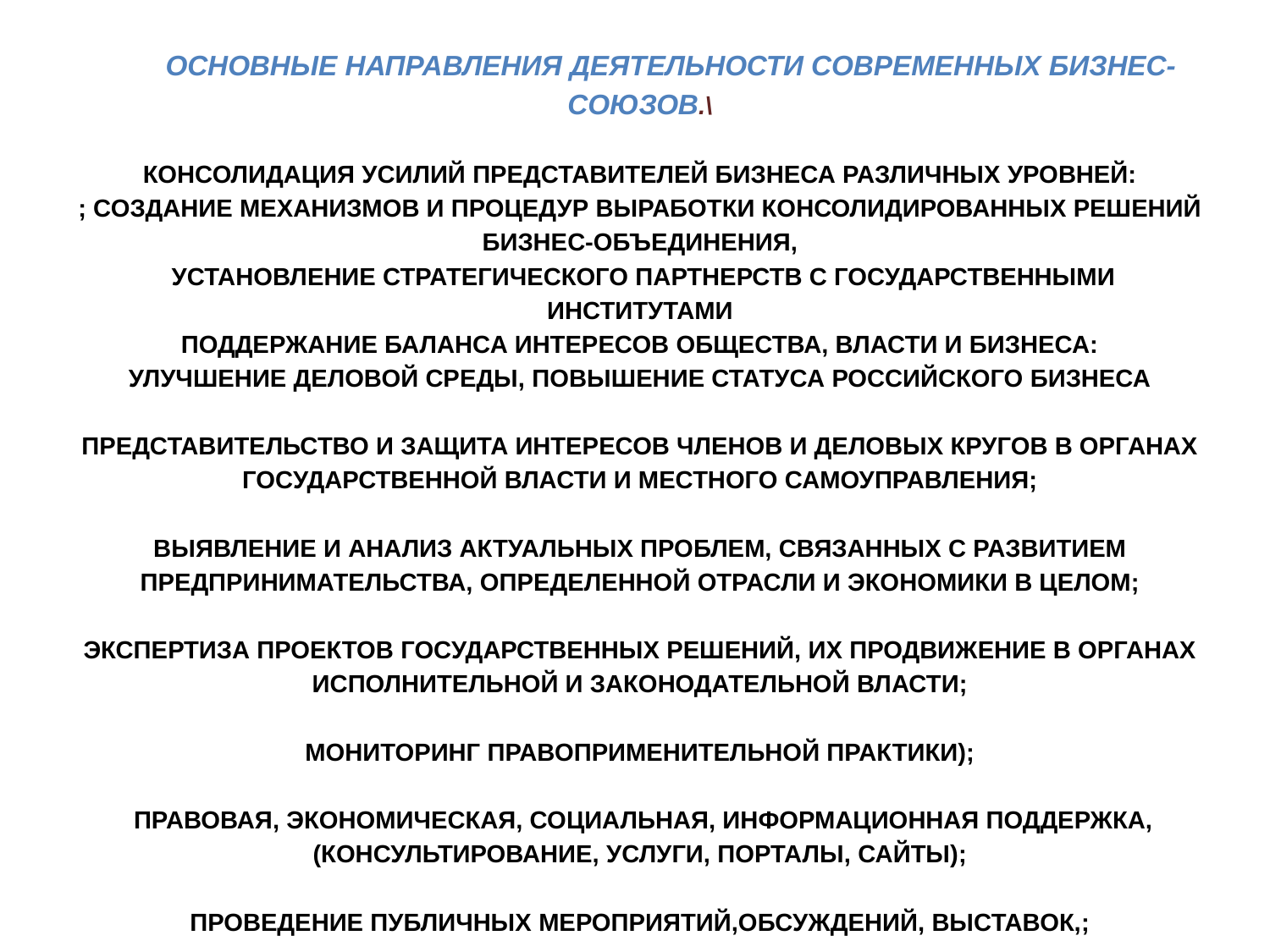

# основные направления деятельности современных бизнес-союзов.\ Консолидация усилий представителей бизнеса различных уровней: ; создание механизмов и процедур выработки консолидированных решений бизнес-объединения, установление стратегического партнерств с государственными институтами Поддержание баланса интересов общества, власти и бизнеса: Улучшение деловой среды, повышение статуса российского бизнеса представительство и Защита интересов членов и деловых кругов в органах государственной власти и местного самоуправления; Выявление и анализ актуальных проблем, связанных с развитием предпринимательства, определенной отрасли и экономики в целом; экспертиза проектов государственных решений, их продвижение в органах исполнительной и законодательной власти; Мониторинг правоприменительной практики); Правовая, экономическая, социальная, информационная поддержка, (консультирование, услуги, порталы, сайты); Проведение публичных мероприятий,обсуждений, выставок,;